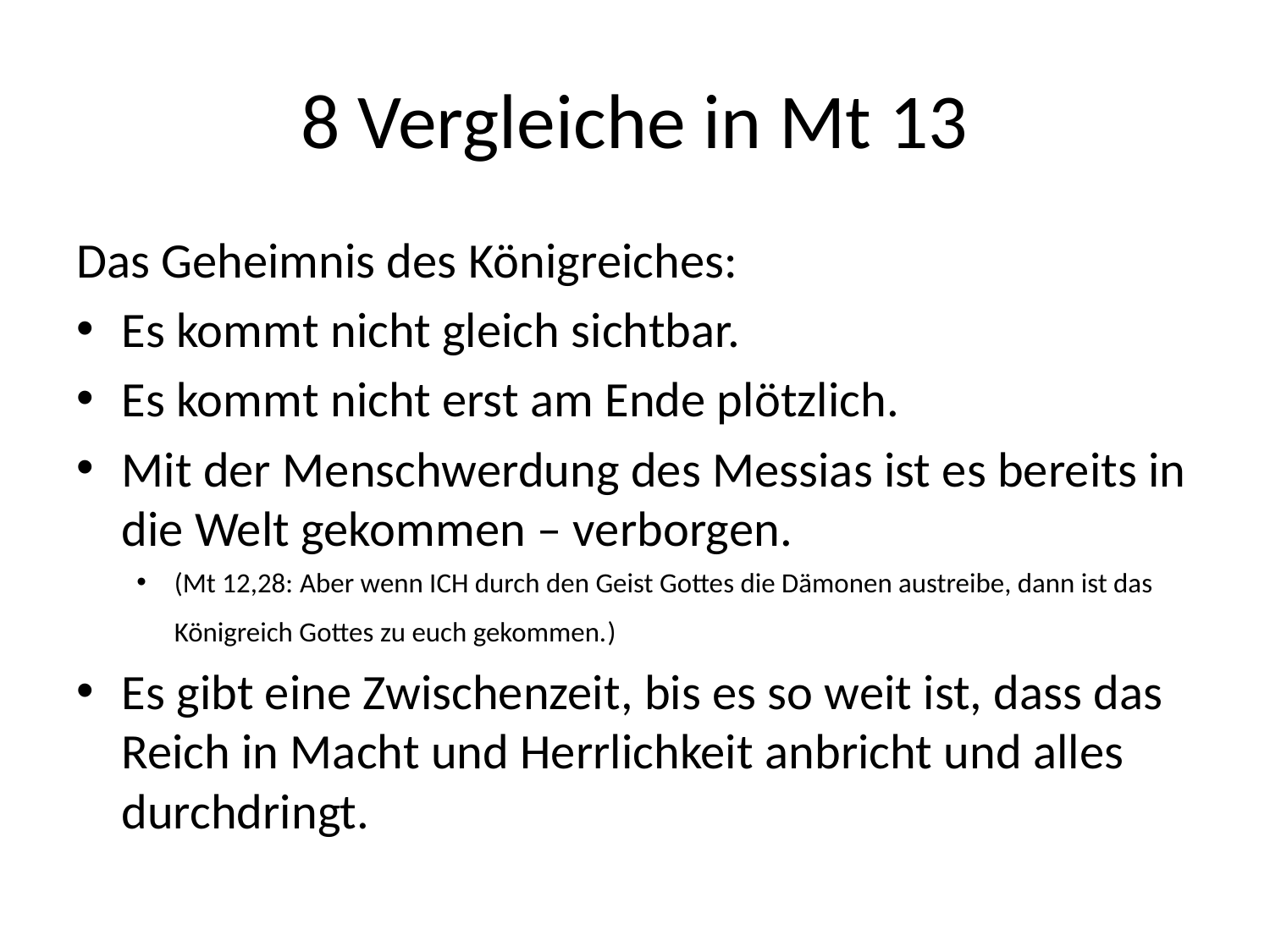

# 8 Vergleiche in Mt 13
Das Geheimnis des Königreiches:
Es kommt nicht gleich sichtbar.
Es kommt nicht erst am Ende plötzlich.
Mit der Menschwerdung des Messias ist es bereits in die Welt gekommen – verborgen.
(Mt 12,28: Aber wenn ICH durch den Geist Gottes die Dämonen austreibe, dann ist das Königreich Gottes zu euch gekommen.)
Es gibt eine Zwischenzeit, bis es so weit ist, dass das Reich in Macht und Herrlichkeit anbricht und alles durchdringt.